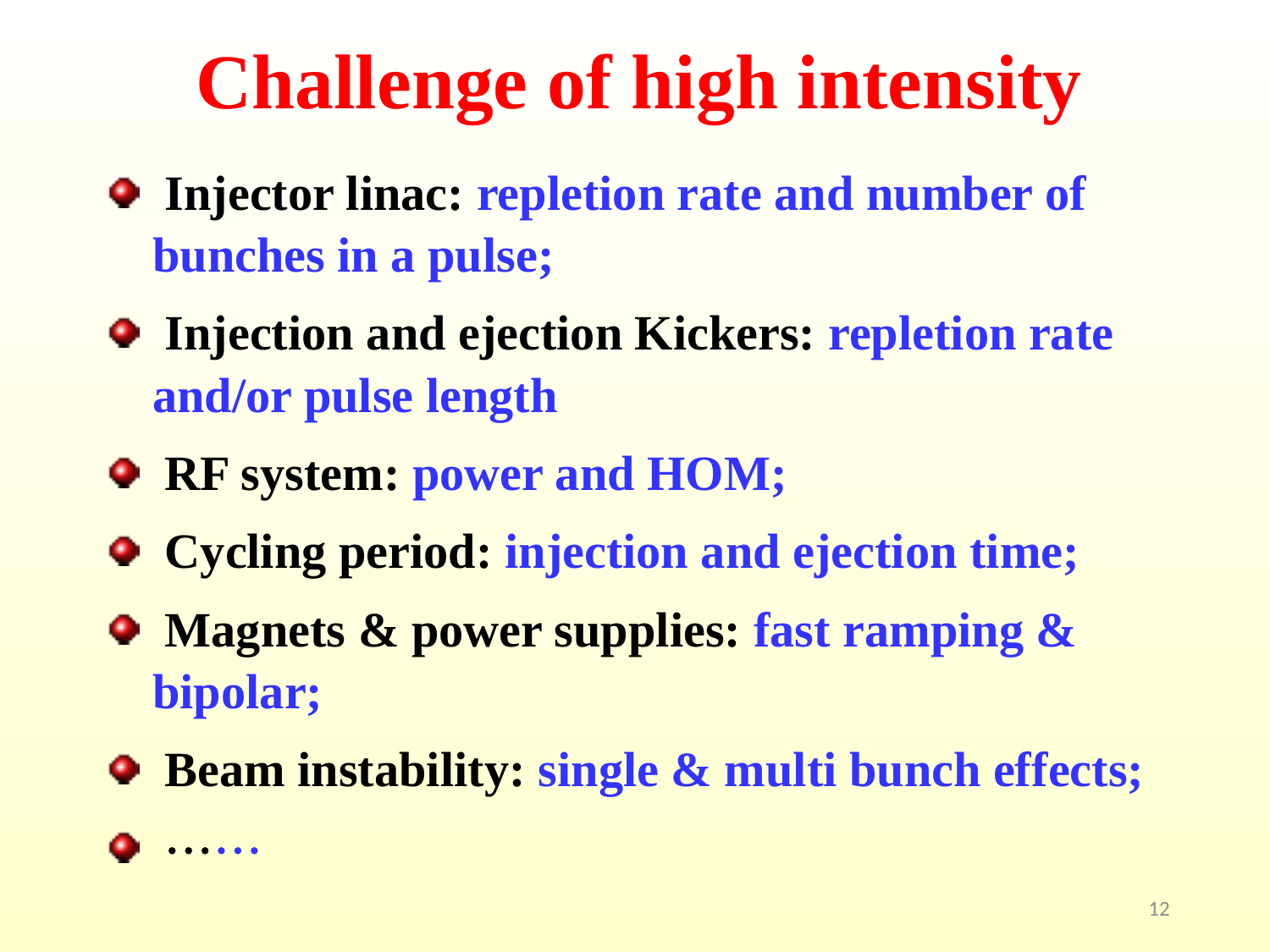

# Challenge of high intensity
 Injector linac: repletion rate and number of  bunches in a pulse;
 Injection and ejection Kickers: repletion rate and/or pulse length
 RF system: power and HOM;
 Cycling period: injection and ejection time;
 Magnets & power supplies: fast ramping & bipolar;
 Beam instability: single & multi bunch effects;
 ……
12